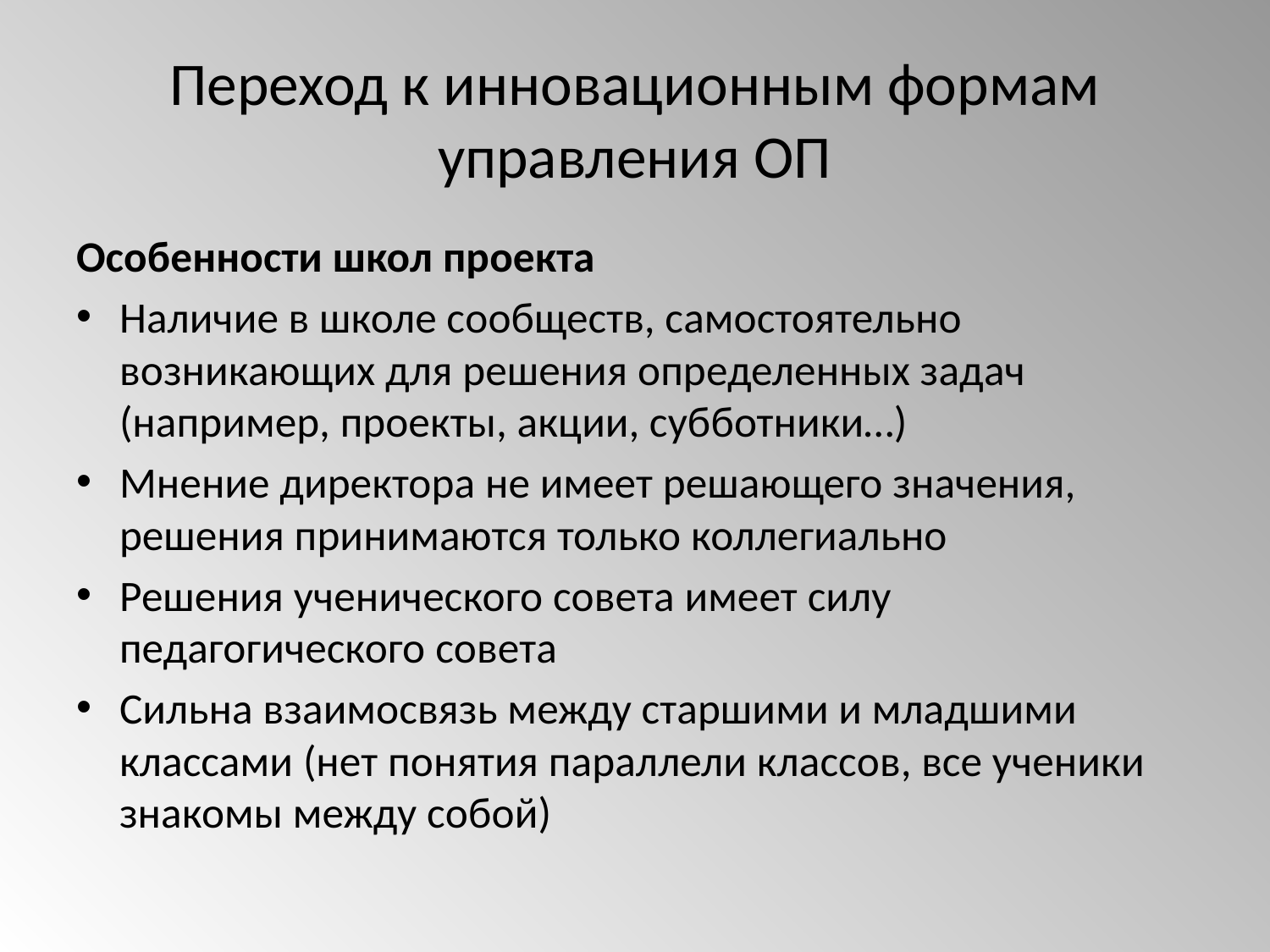

# Переход к инновационным формам управления ОП
Особенности школ проекта
Наличие в школе сообществ, самостоятельно возникающих для решения определенных задач (например, проекты, акции, субботники…)
Мнение директора не имеет решающего значения, решения принимаются только коллегиально
Решения ученического совета имеет силу педагогического совета
Сильна взаимосвязь между старшими и младшими классами (нет понятия параллели классов, все ученики знакомы между собой)